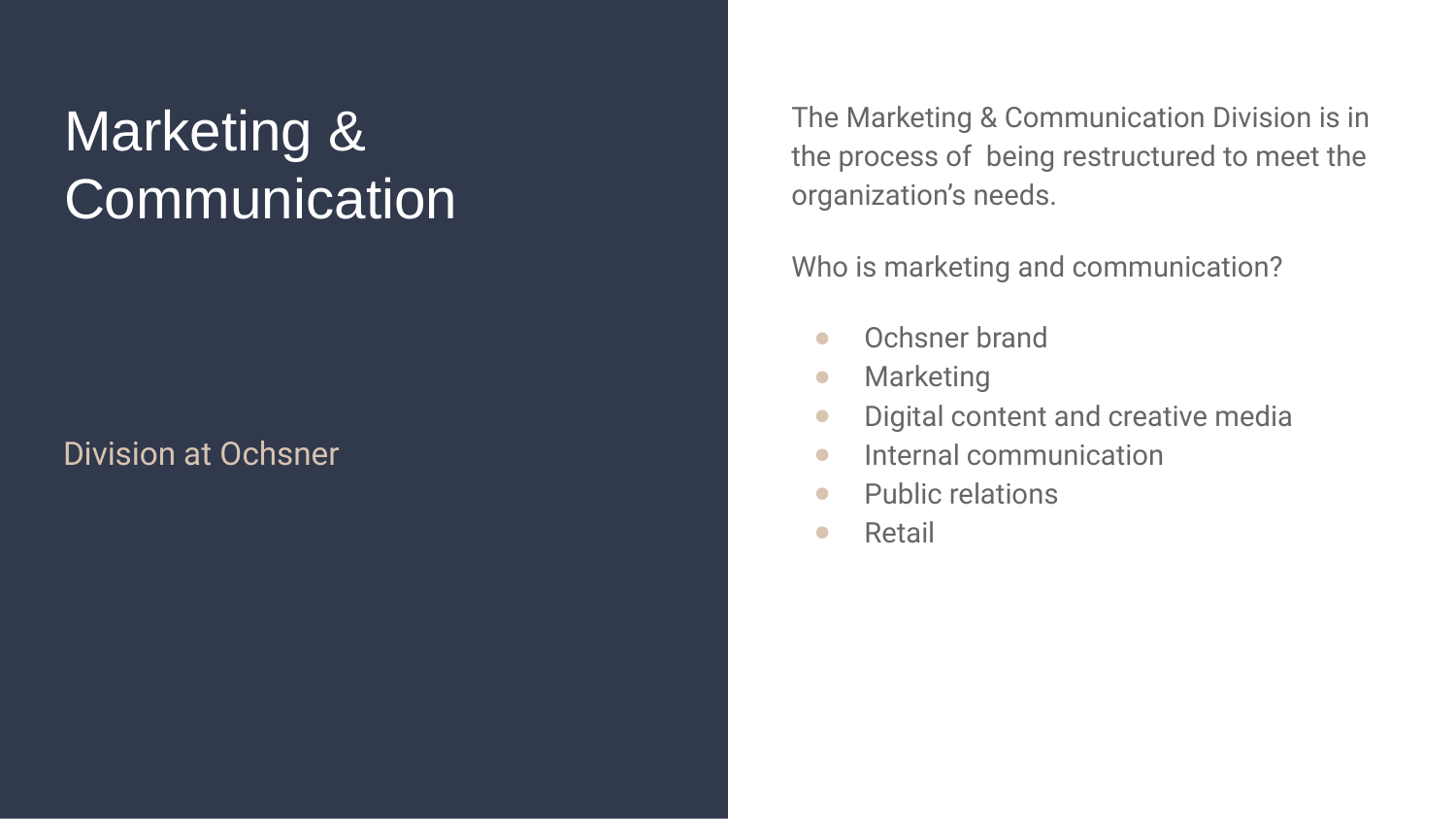

# Marketing & Communication
The Marketing & Communication Division is in the process of  being restructured to meet the organization’s needs.
Who is marketing and communication?
Ochsner brand
Marketing
Digital content and creative media
Internal communication
Public relations
Retail
Division at Ochsner